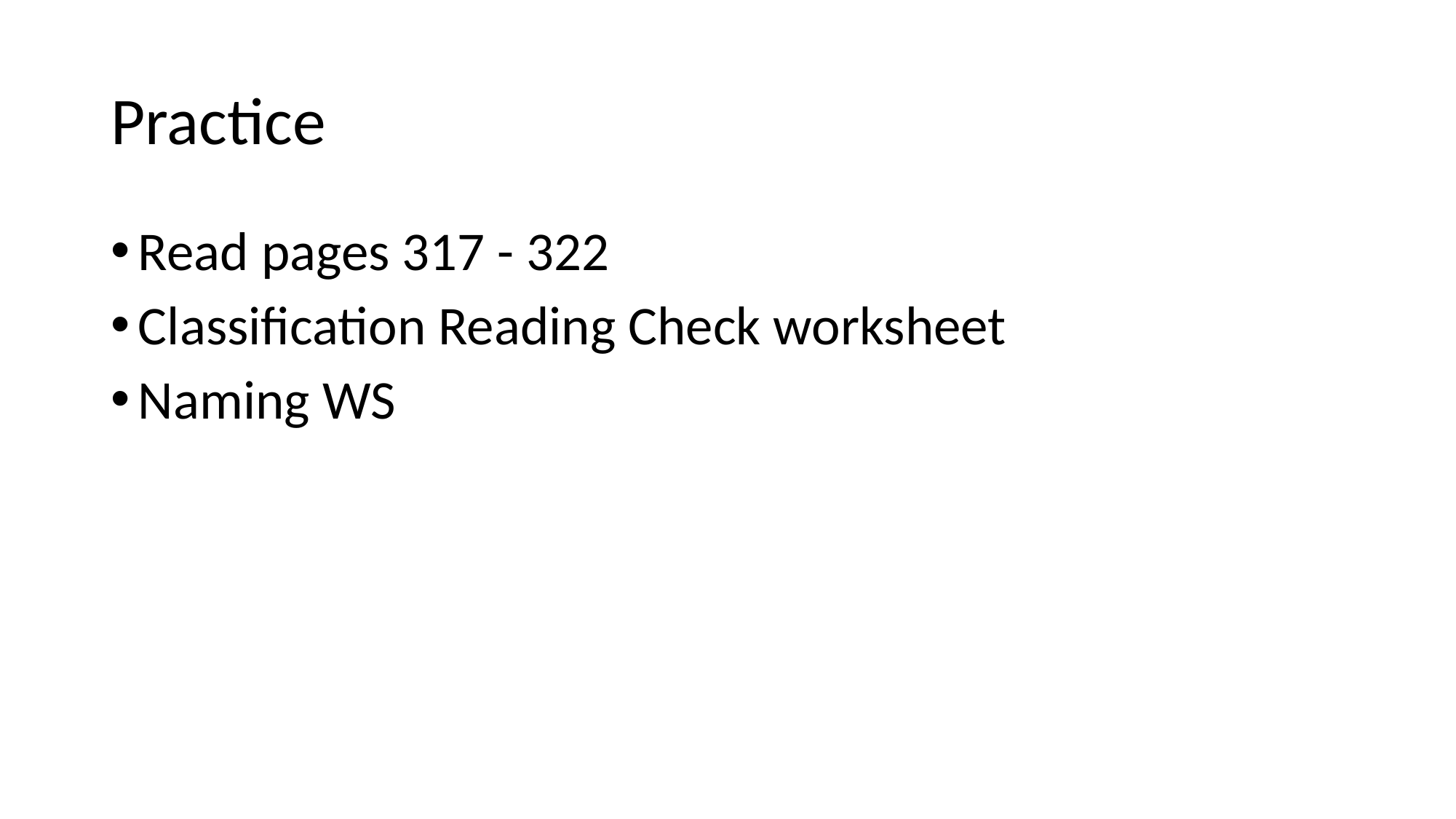

# Practice
Read pages 317 - 322
Classification Reading Check worksheet
Naming WS